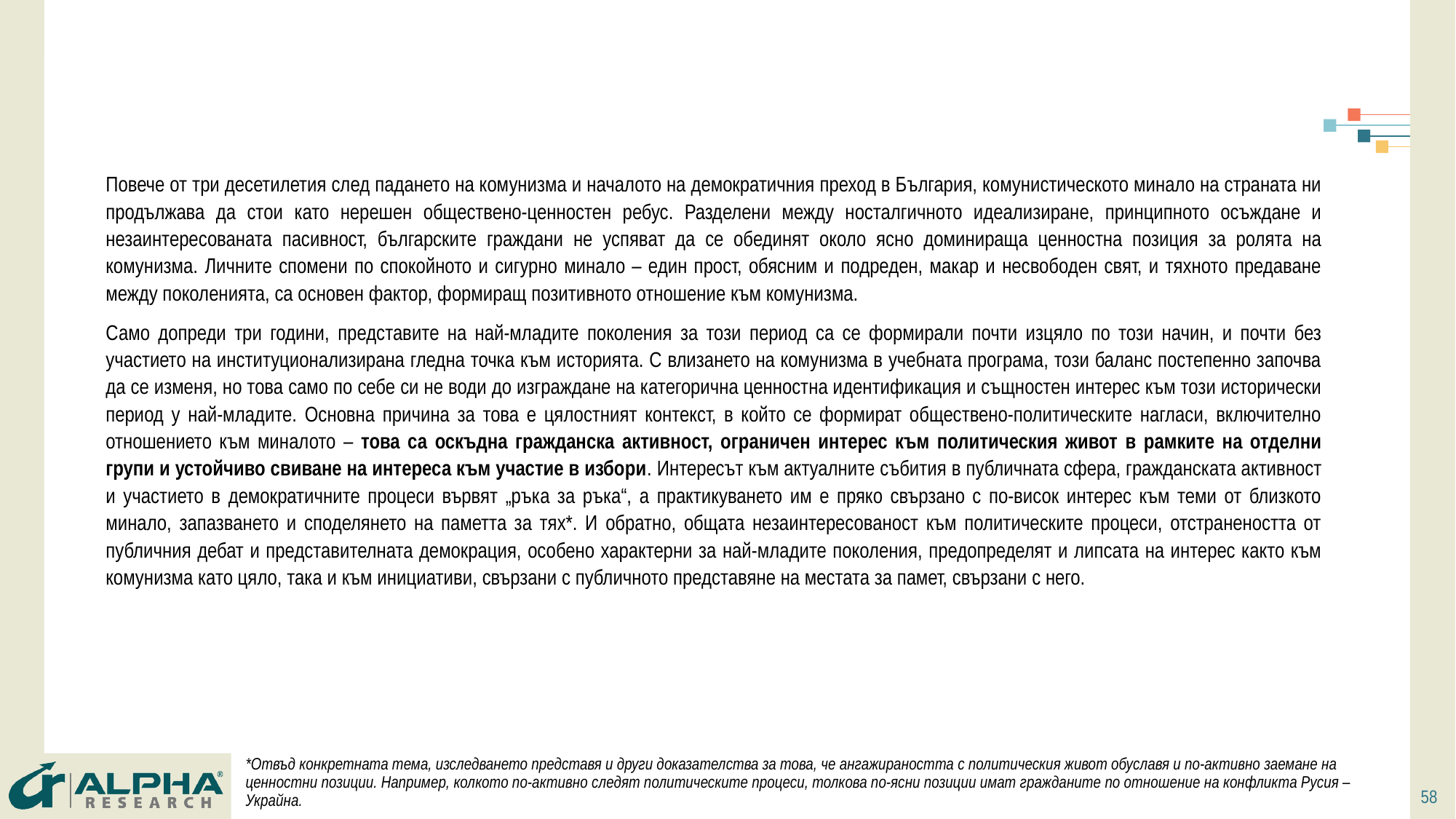

Повече от три десетилетия след падането на комунизма и началото на демократичния преход в България, комунистическото минало на страната ни продължава да стои като нерешен обществено-ценностен ребус. Разделени между носталгичното идеализиране, принципното осъждане и незаинтересованата пасивност, българските граждани не успяват да се обединят около ясно доминираща ценностна позиция за ролята на комунизма. Личните спомени по спокойното и сигурно минало – един прост, обясним и подреден, макар и несвободен свят, и тяхното предаване между поколенията, са основен фактор, формиращ позитивното отношение към комунизма.
Само допреди три години, представите на най-младите поколения за този период са се формирали почти изцяло по този начин, и почти без участието на институционализирана гледна точка към историята. С влизането на комунизма в учебната програма, този баланс постепенно започва да се изменя, но това само по себе си не води до изграждане на категорична ценностна идентификация и същностен интерес към този исторически период у най-младите. Основна причина за това е цялостният контекст, в който се формират обществено-политическите нагласи, включително отношението към миналото – това са оскъдна гражданска активност, ограничен интерес към политическия живот в рамките на отделни групи и устойчиво свиване на интереса към участие в избори. Интересът към актуалните събития в публичната сфера, гражданската активност и участието в демократичните процеси вървят „ръка за ръка“, а практикуването им е пряко свързано с по-висок интерес към теми от близкото минало, запазването и споделянето на паметта за тях*. И обратно, общата незаинтересованост към политическите процеси, отстранеността от публичния дебат и представителната демокрация, особено характерни за най-младите поколения, предопределят и липсата на интерес както към комунизма като цяло, така и към инициативи, свързани с публичното представяне на местата за памет, свързани с него.

*Отвъд конкретната тема, изследването представя и други доказателства за това, че ангажираността с политическия живот обуславя и по-активно заемане на ценностни позиции. Например, колкото по-активно следят политическите процеси, толкова по-ясни позиции имат гражданите по отношение на конфликта Русия – Украйна.
58